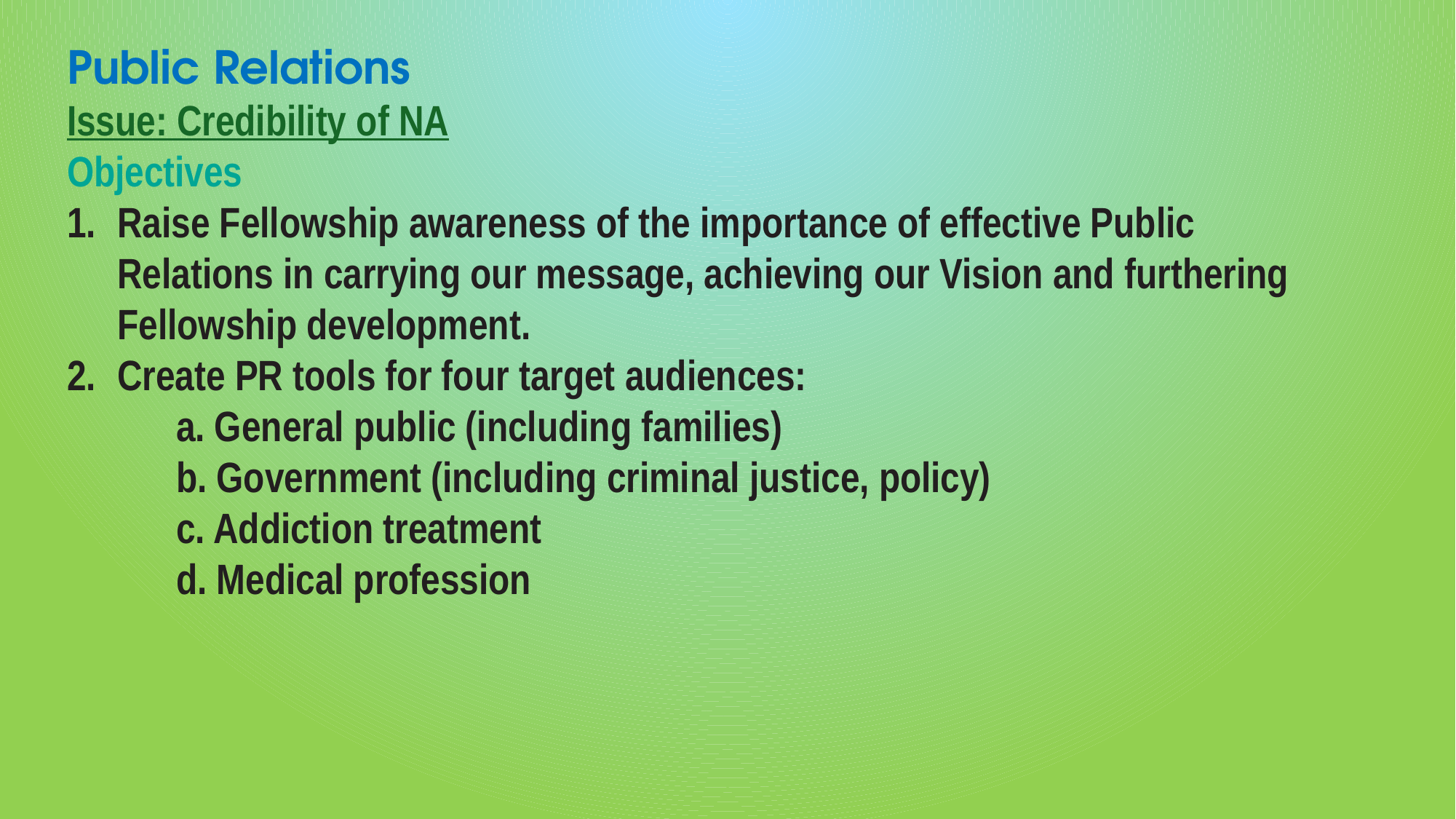

Public Relations
Issue: Credibility of NA
Objectives
Raise Fellowship awareness of the importance of effective Public Relations in carrying our message, achieving our Vision and furthering Fellowship development.
Create PR tools for four target audiences:
a. General public (including families)
b. Government (including criminal justice, policy)
c. Addiction treatment
d. Medical profession